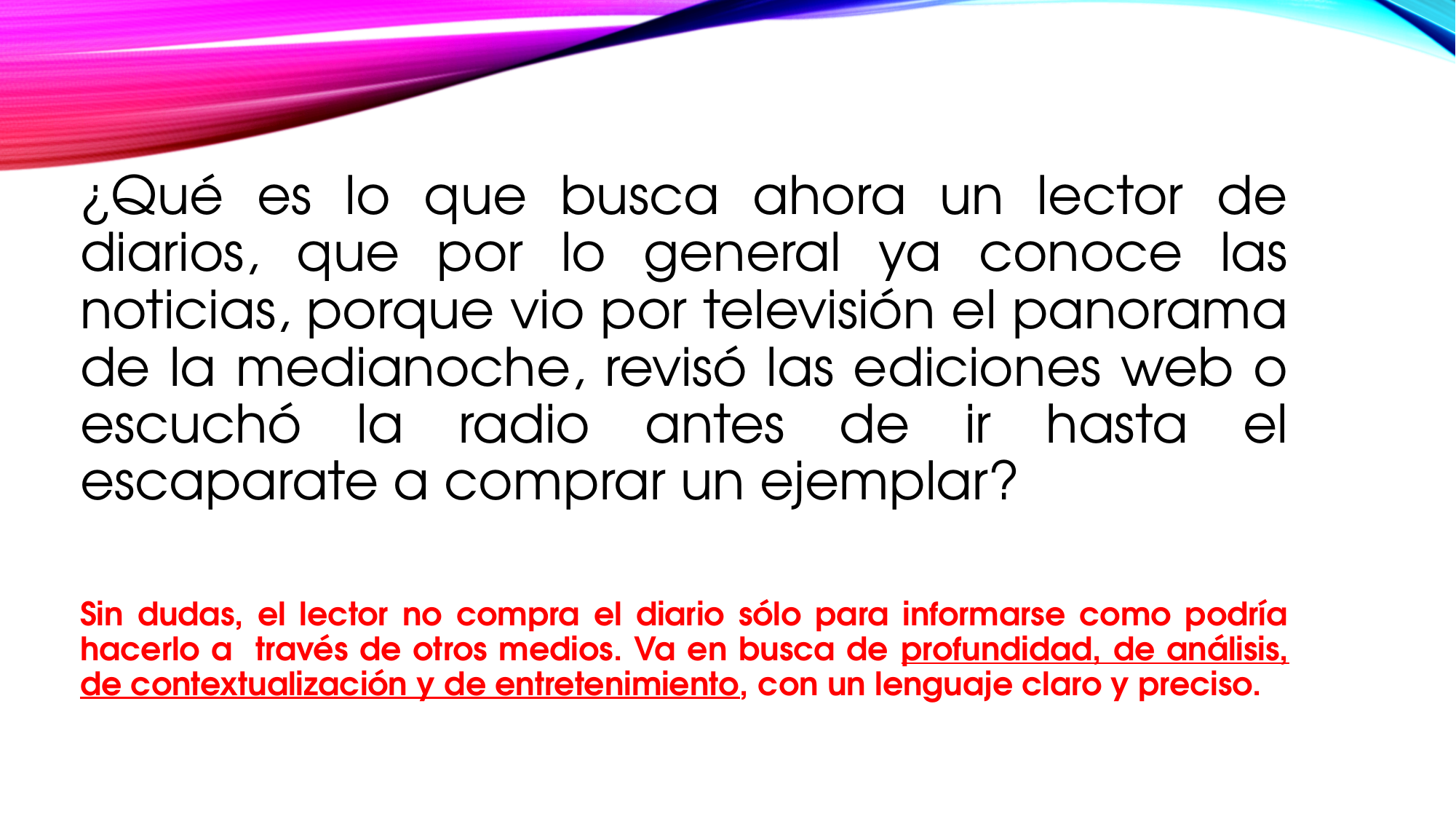

¿Qué es lo que busca ahora un lector de diarios, que por lo general ya conoce las noticias, porque vio por televisión el panorama de la medianoche, revisó las ediciones web o escuchó la radio antes de ir hasta el escaparate a comprar un ejemplar?

Sin dudas, el lector no compra el diario sólo para informarse como podría hacerlo a  través de otros medios. Va en busca de profundidad, de análisis, de contextualización y de entretenimiento, con un lenguaje claro y preciso.